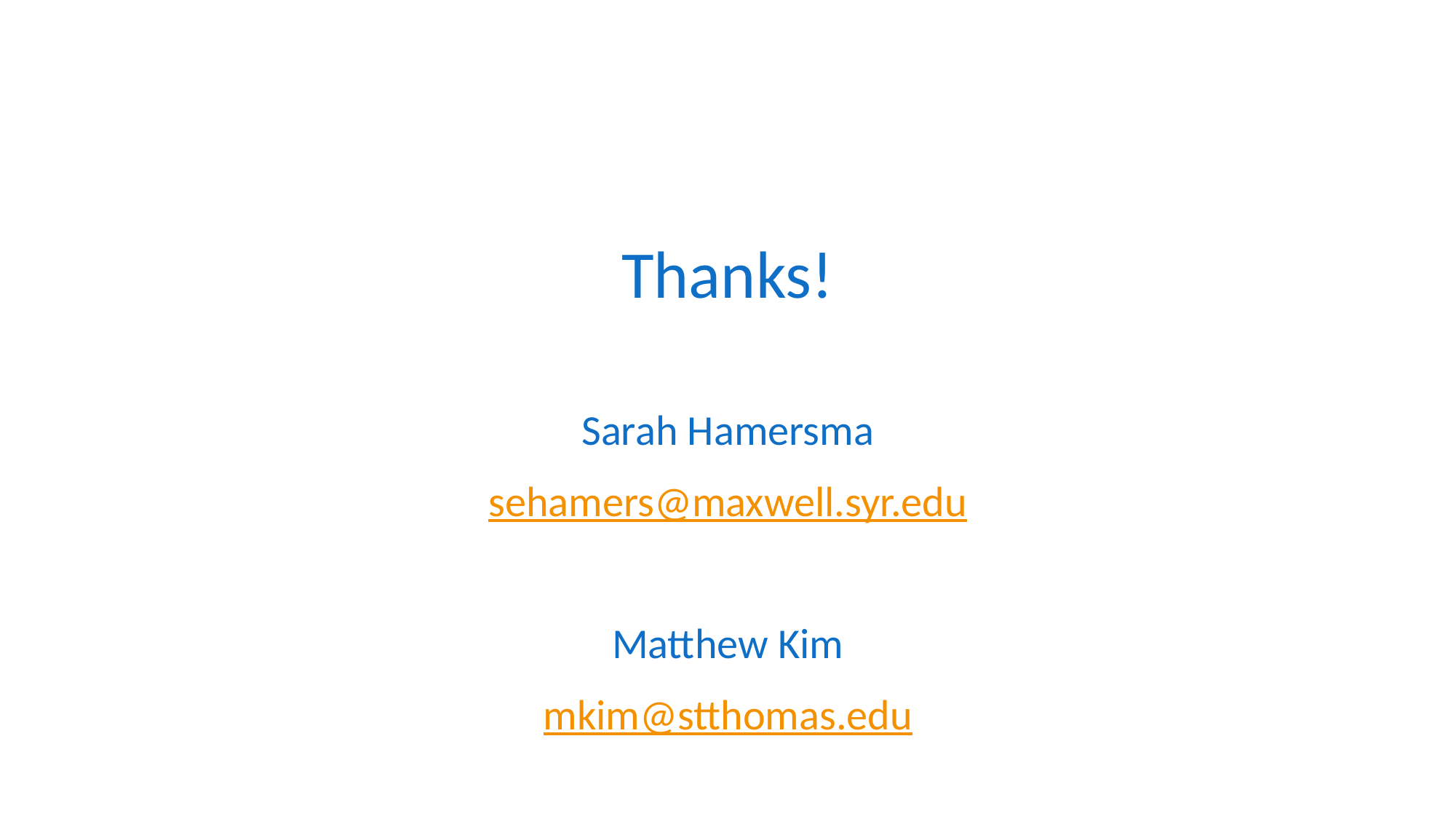

Thanks!

Sarah Hamersma
sehamers@maxwell.syr.edu

Matthew Kim
mkim@stthomas.edu